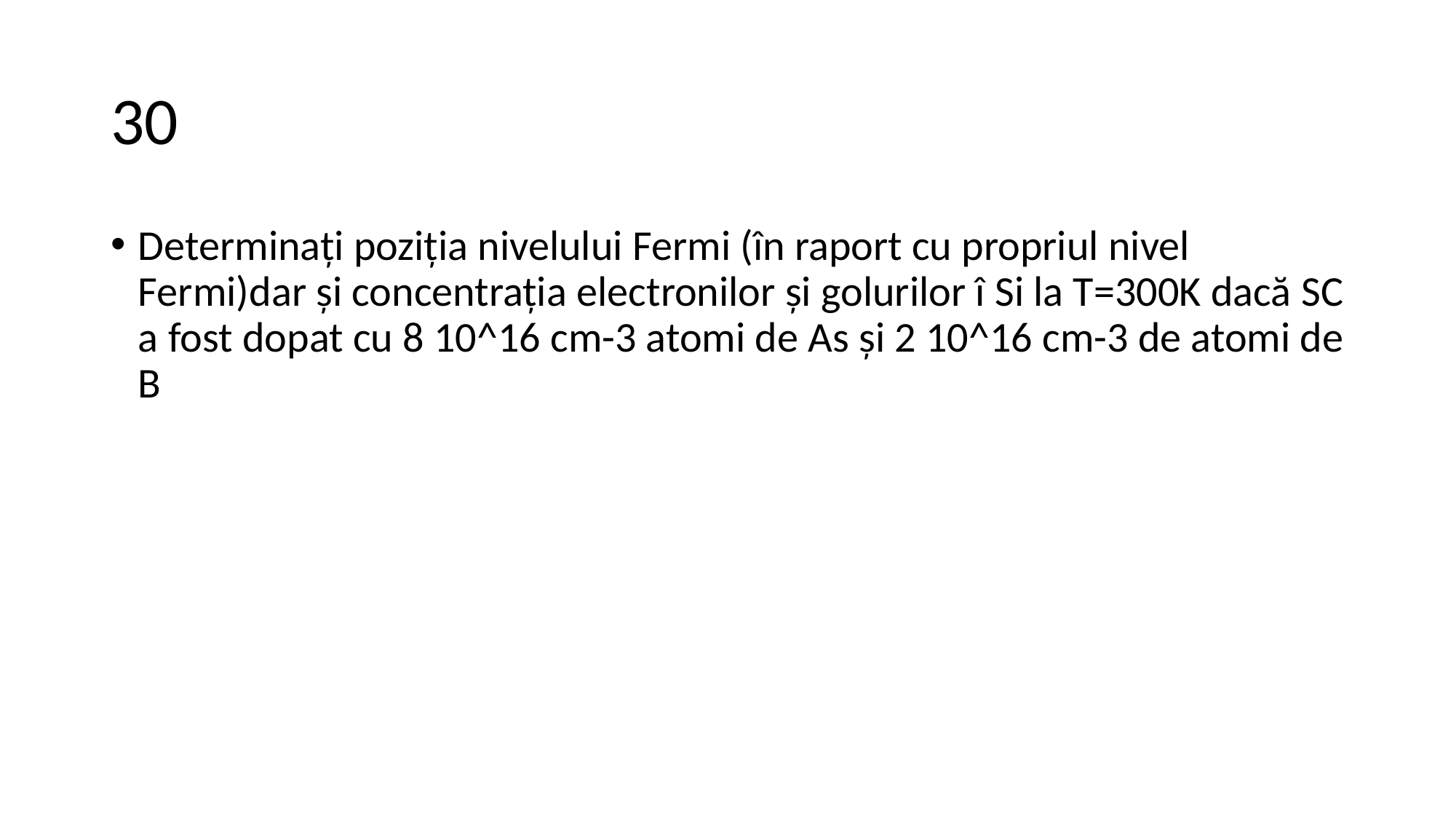

# 30
Determinați poziția nivelului Fermi (în raport cu propriul nivel Fermi)dar și concentrația electronilor și golurilor î Si la T=300K dacă SC a fost dopat cu 8 10^16 cm-3 atomi de As și 2 10^16 cm-3 de atomi de B